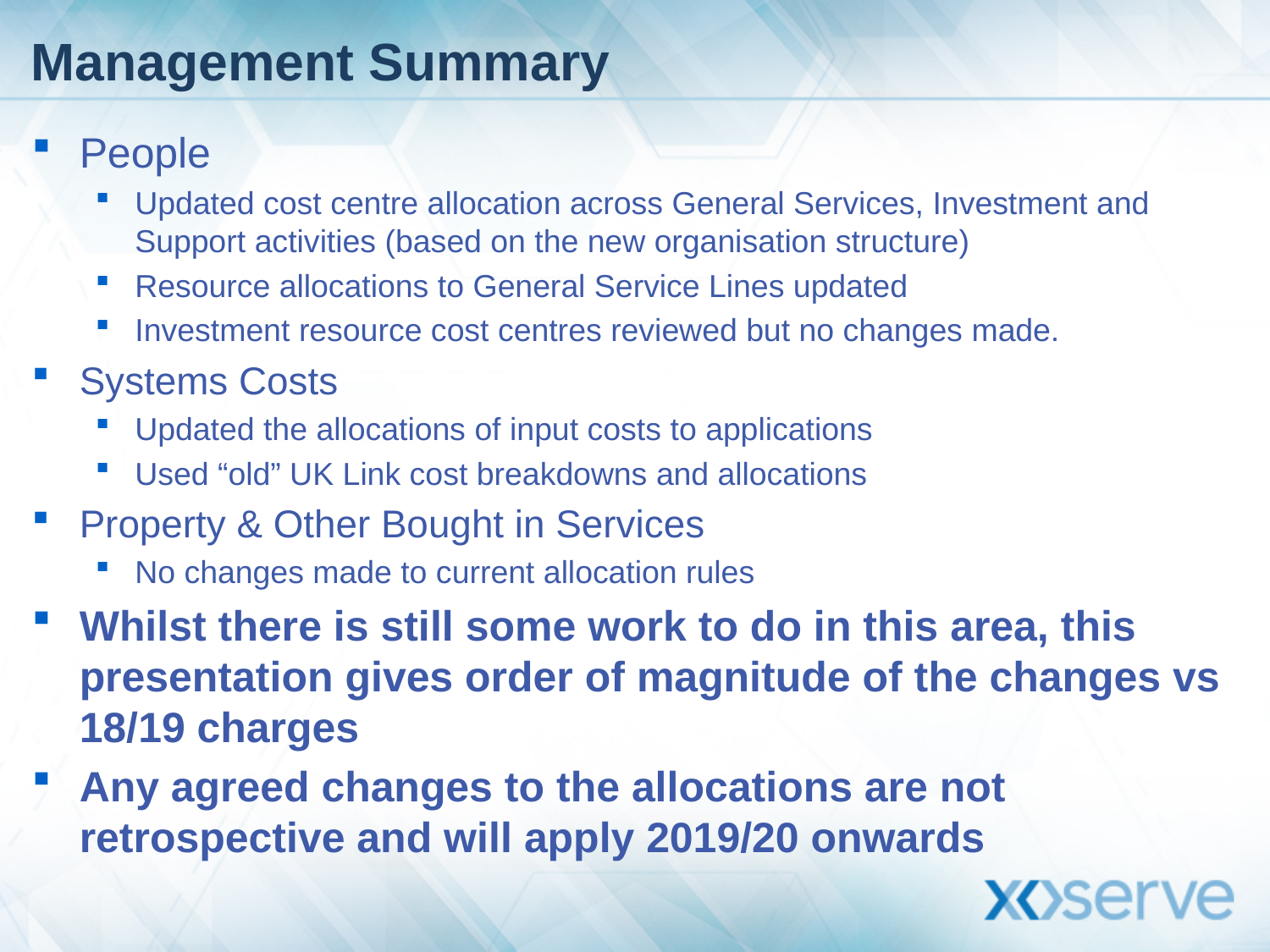

# Management Summary
People
Updated cost centre allocation across General Services, Investment and Support activities (based on the new organisation structure)
Resource allocations to General Service Lines updated
Investment resource cost centres reviewed but no changes made.
Systems Costs
Updated the allocations of input costs to applications
Used “old” UK Link cost breakdowns and allocations
Property & Other Bought in Services
No changes made to current allocation rules
Whilst there is still some work to do in this area, this presentation gives order of magnitude of the changes vs 18/19 charges
Any agreed changes to the allocations are not retrospective and will apply 2019/20 onwards